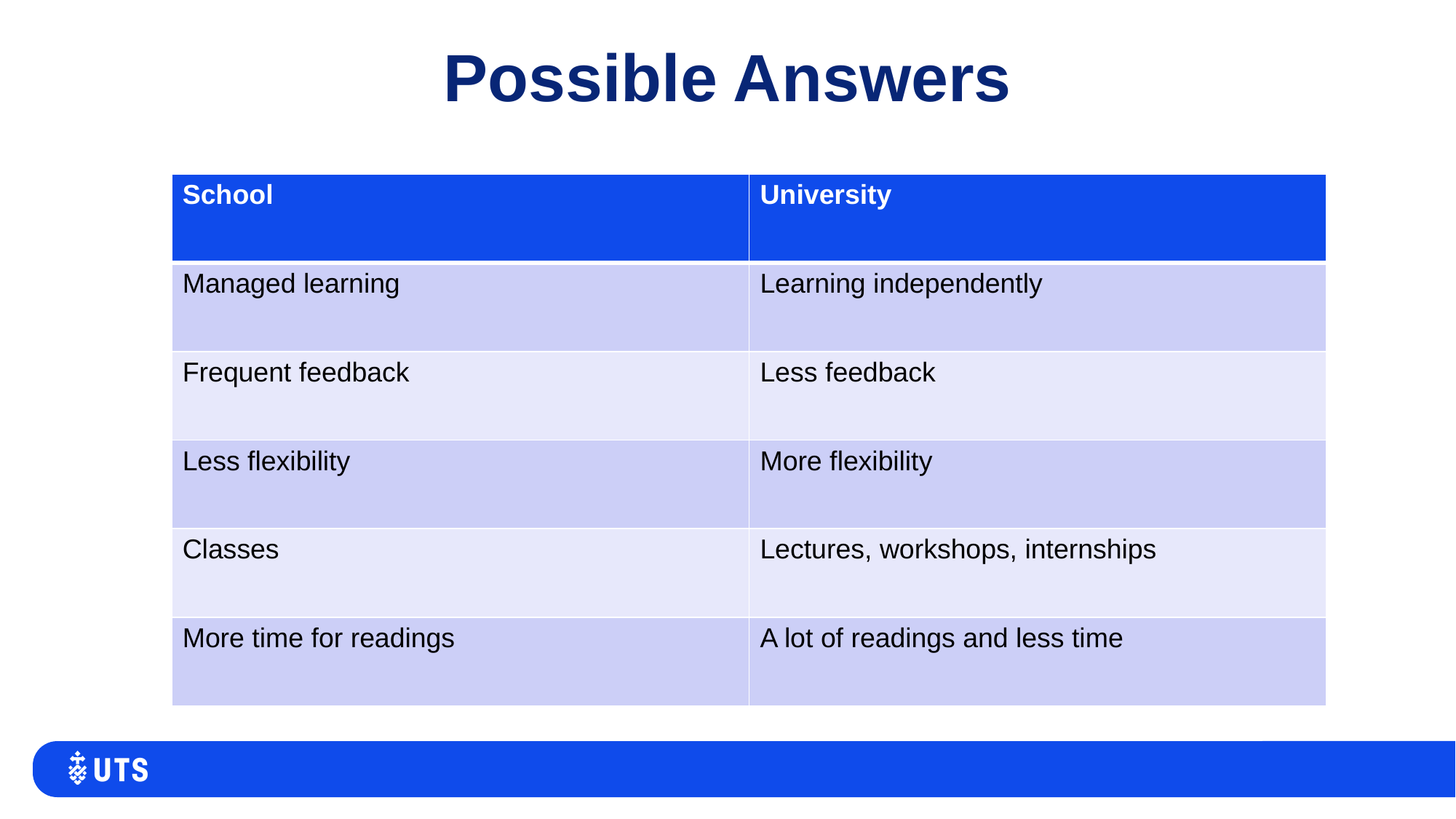

# Possible Answers
| School | University |
| --- | --- |
| Managed learning | Learning independently |
| Frequent feedback | Less feedback |
| Less flexibility | More flexibility |
| Classes | Lectures, workshops, internships |
| More time for readings | A lot of readings and less time |